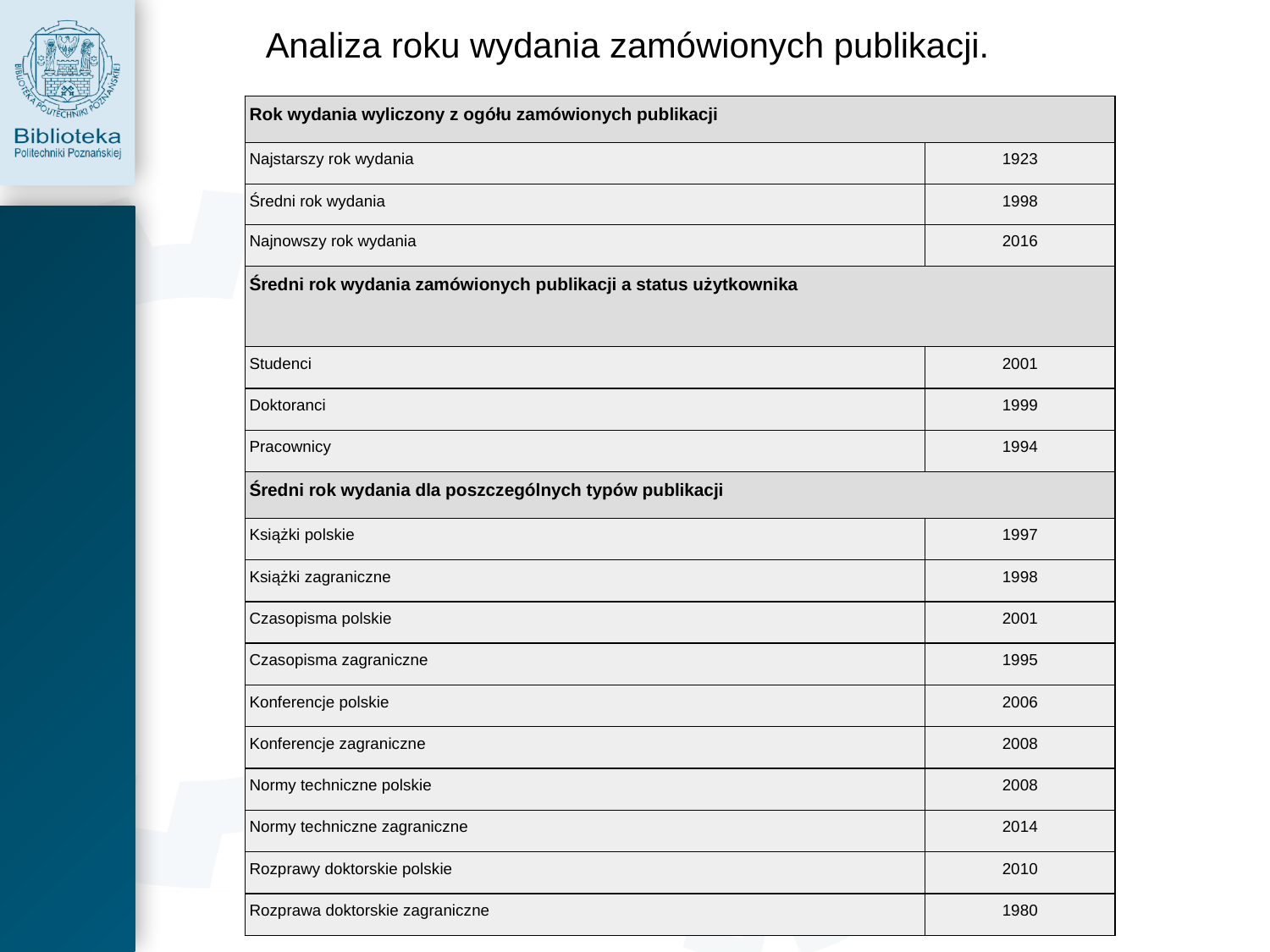

Analiza roku wydania zamówionych publikacji.
| Rok wydania wyliczony z ogółu zamówionych publikacji |  |
| --- | --- |
| Najstarszy rok wydania | 1923 |
| Średni rok wydania | 1998 |
| Najnowszy rok wydania | 2016 |
| Średni rok wydania zamówionych publikacji a status użytkownika |  |
| Studenci | 2001 |
| Doktoranci | 1999 |
| Pracownicy | 1994 |
| Średni rok wydania dla poszczególnych typów publikacji |  |
| Książki polskie | 1997 |
| Książki zagraniczne | 1998 |
| Czasopisma polskie | 2001 |
| Czasopisma zagraniczne | 1995 |
| Konferencje polskie | 2006 |
| Konferencje zagraniczne | 2008 |
| Normy techniczne polskie | 2008 |
| Normy techniczne zagraniczne | 2014 |
| Rozprawy doktorskie polskie | 2010 |
| Rozprawa doktorskie zagraniczne | 1980 |